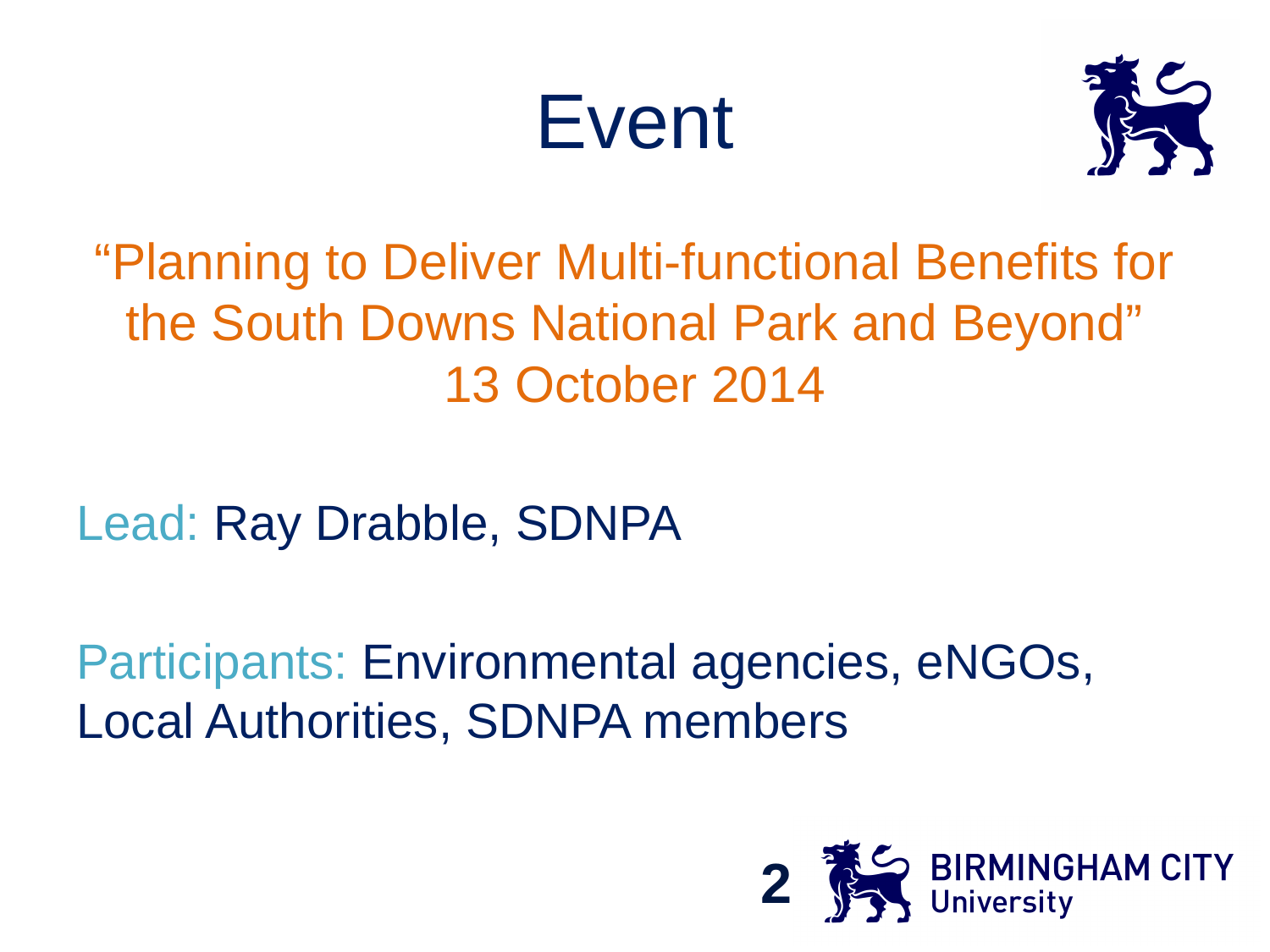

# Event
“Planning to Deliver Multi-functional Benefits for the South Downs National Park and Beyond”
13 October 2014

Lead: Ray Drabble, SDNPA

Participants: Environmental agencies, eNGOs, Local Authorities, SDNPA members
2